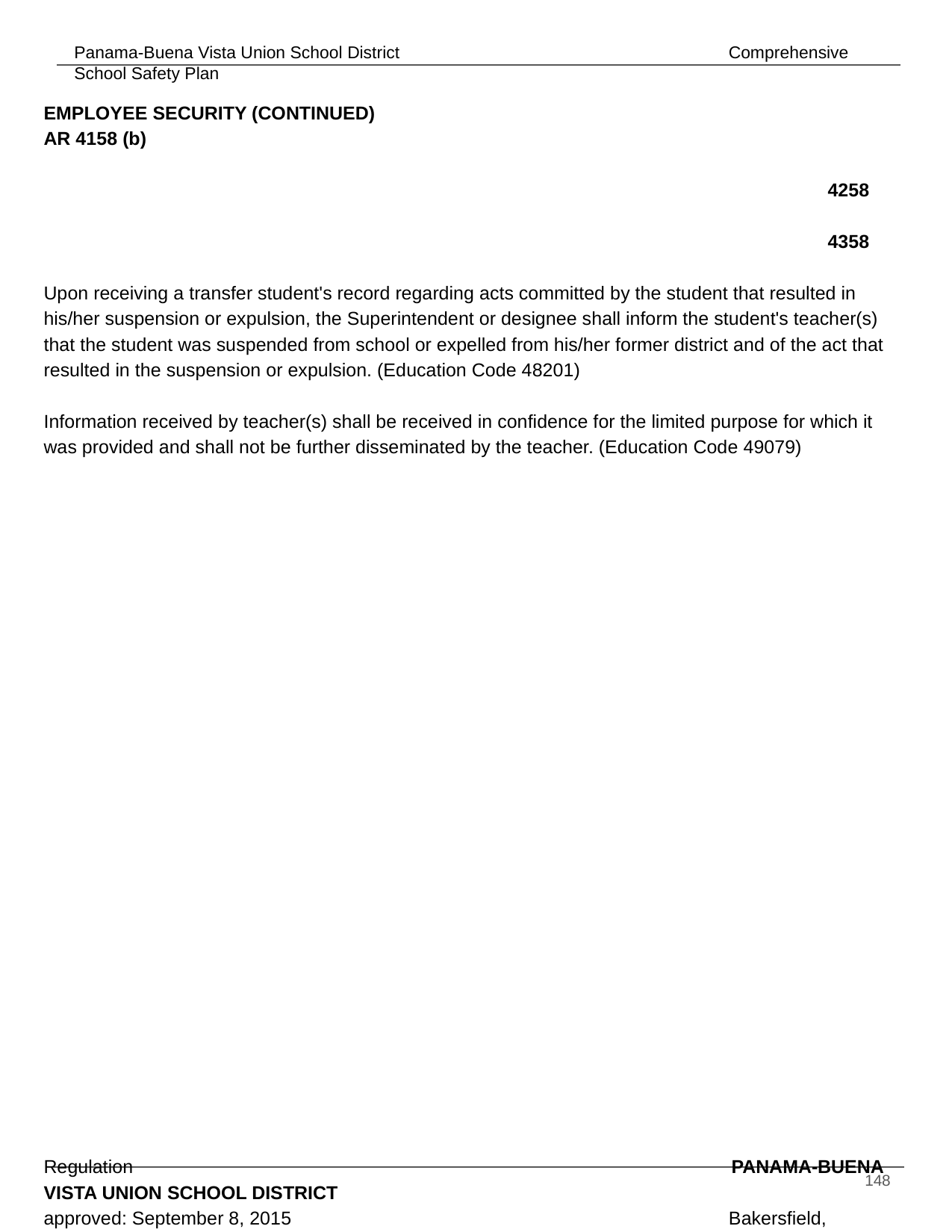

EMPLOYEE SECURITY (CONTINUED)                                  			              AR 4158 (b)
														4258
														4358

Upon receiving a transfer student's record regarding acts committed by the student that resulted in his/her suspension or expulsion, the Superintendent or designee shall inform the student's teacher(s) that the student was suspended from school or expelled from his/her former district and of the act that resulted in the suspension or expulsion. (Education Code 48201)

Information received by teacher(s) shall be received in confidence for the limited purpose for which it was provided and shall not be further disseminated by the teacher. (Education Code 49079)

Regulation 						   PANAMA-BUENA VISTA UNION SCHOOL DISTRICT
approved: September 8, 2015                                                                                    Bakersfield, California
revised: February 12, 2019
148